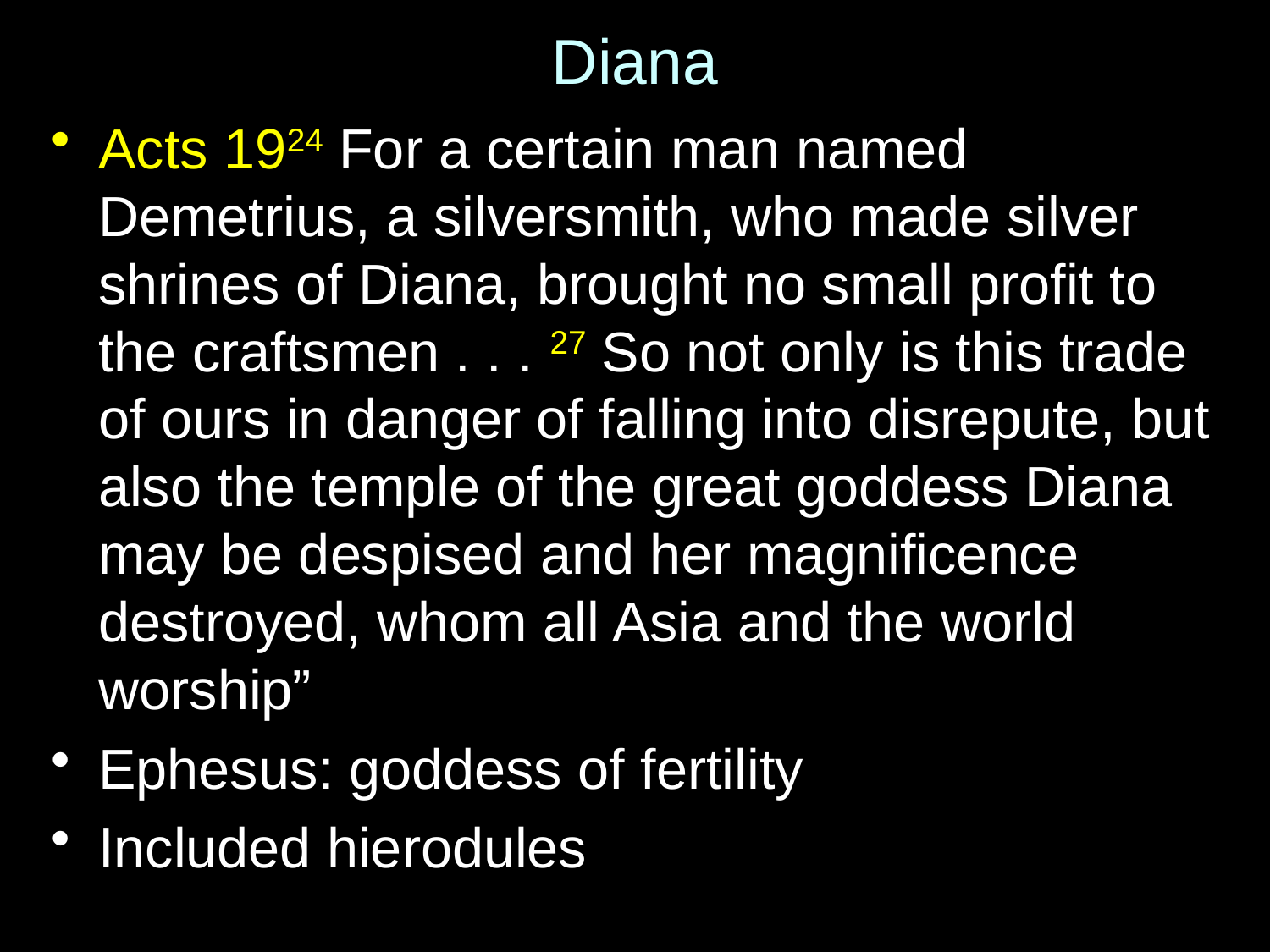

# Diana
Acts 1924 For a certain man named Demetrius, a silversmith, who made silver shrines of Diana, brought no small profit to the craftsmen . . . 27 So not only is this trade of ours in danger of falling into disrepute, but also the temple of the great goddess Diana may be despised and her magnificence destroyed, whom all Asia and the world worship”
Ephesus: goddess of fertility
Included hierodules